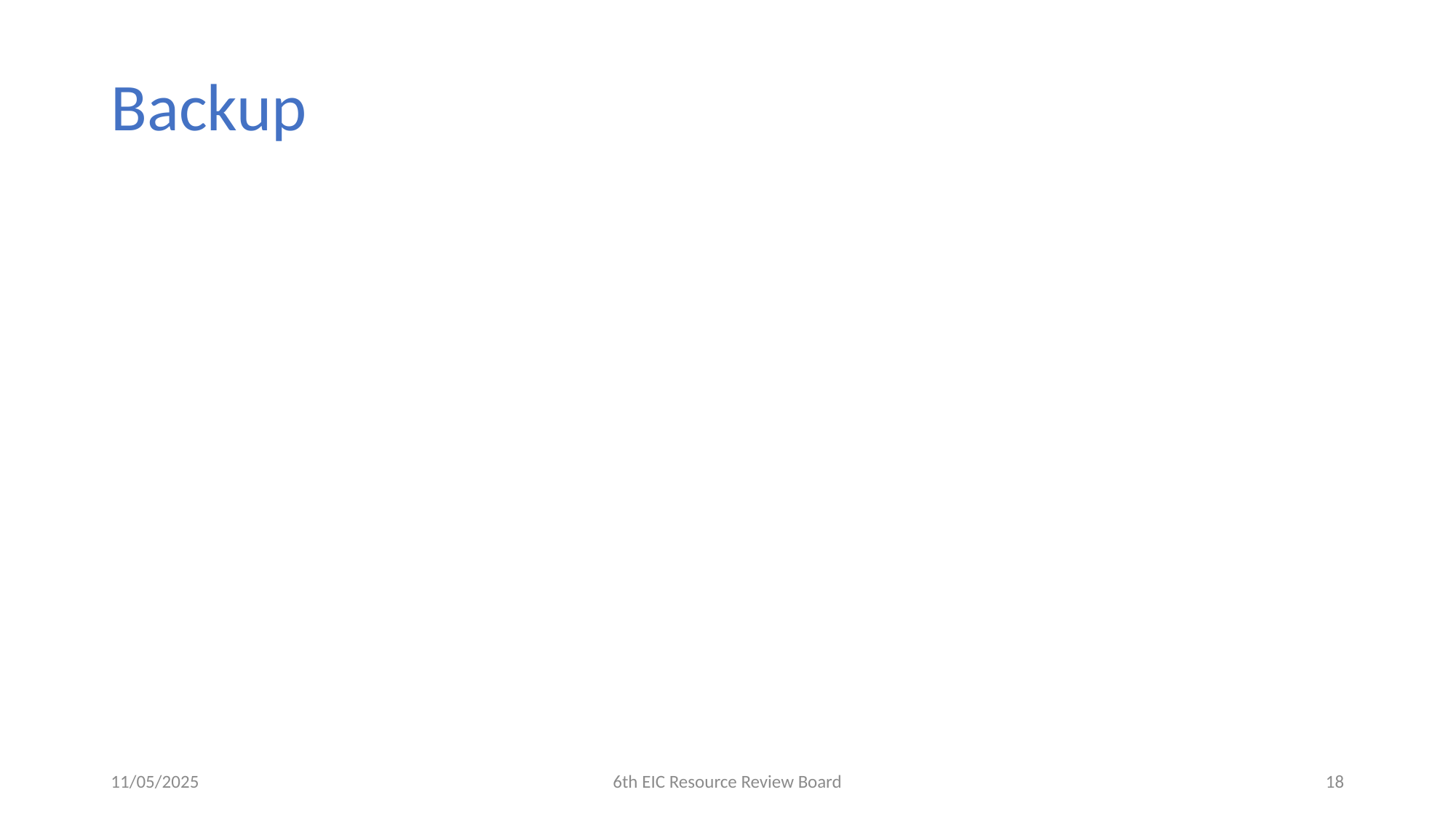

# Backup
11/05/2025
6th EIC Resource Review Board
18